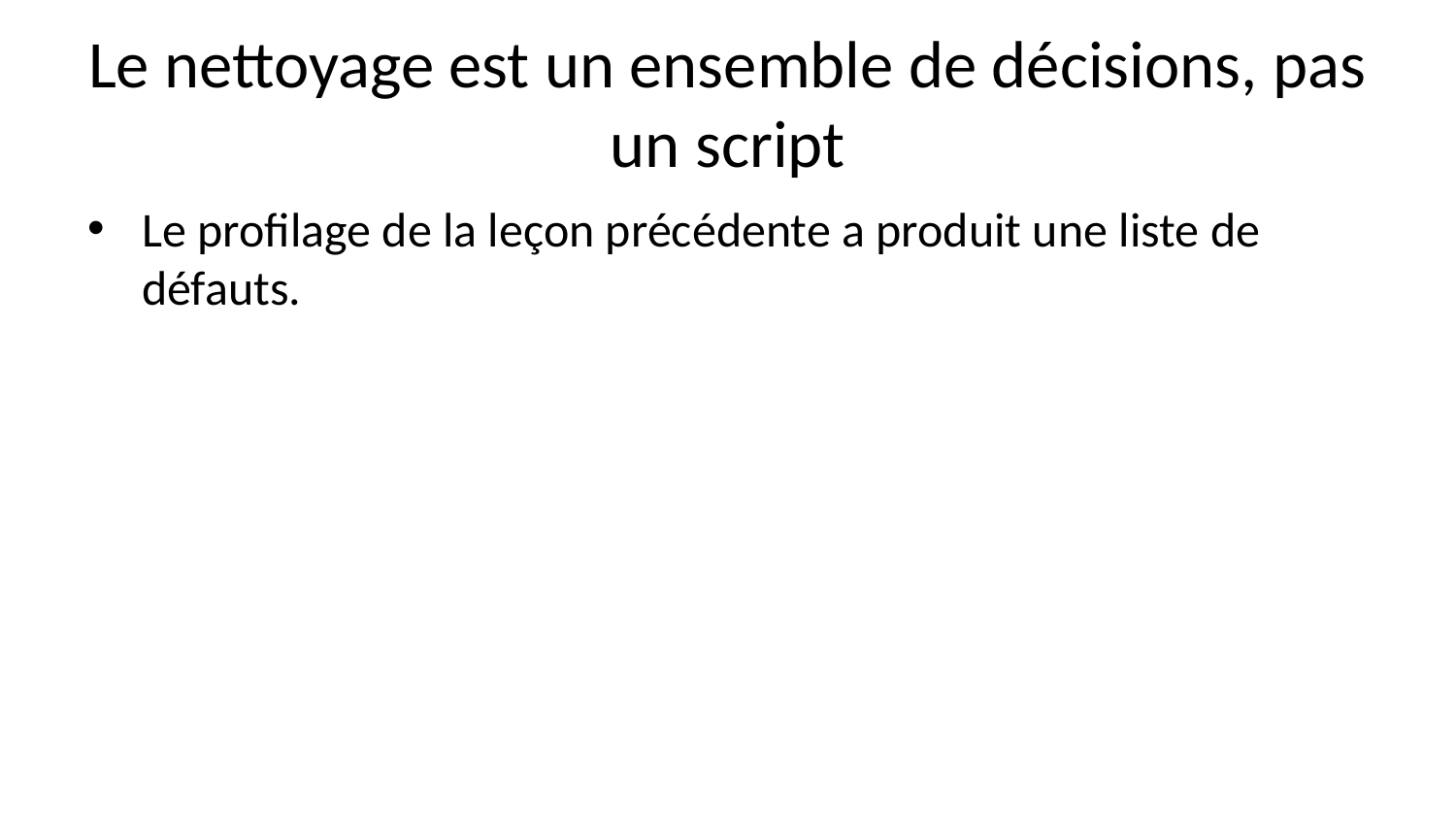

# Le nettoyage est un ensemble de décisions, pas un script
Le profilage de la leçon précédente a produit une liste de défauts.